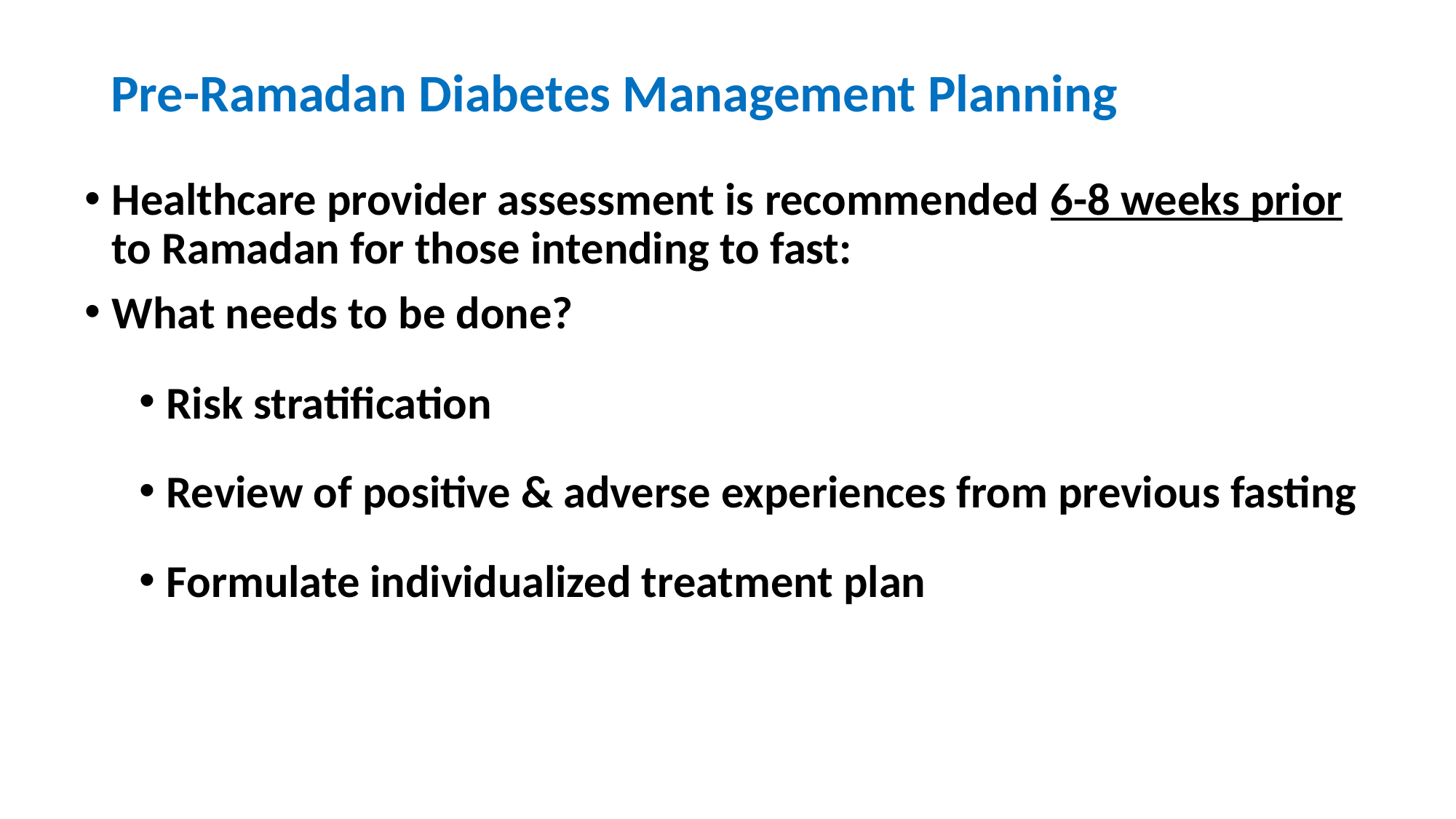

# Pre-Ramadan Diabetes Management Planning
Healthcare provider assessment is recommended 6-8 weeks prior to Ramadan for those intending to fast:
What needs to be done?
Risk stratification
Review of positive & adverse experiences from previous fasting
Formulate individualized treatment plan